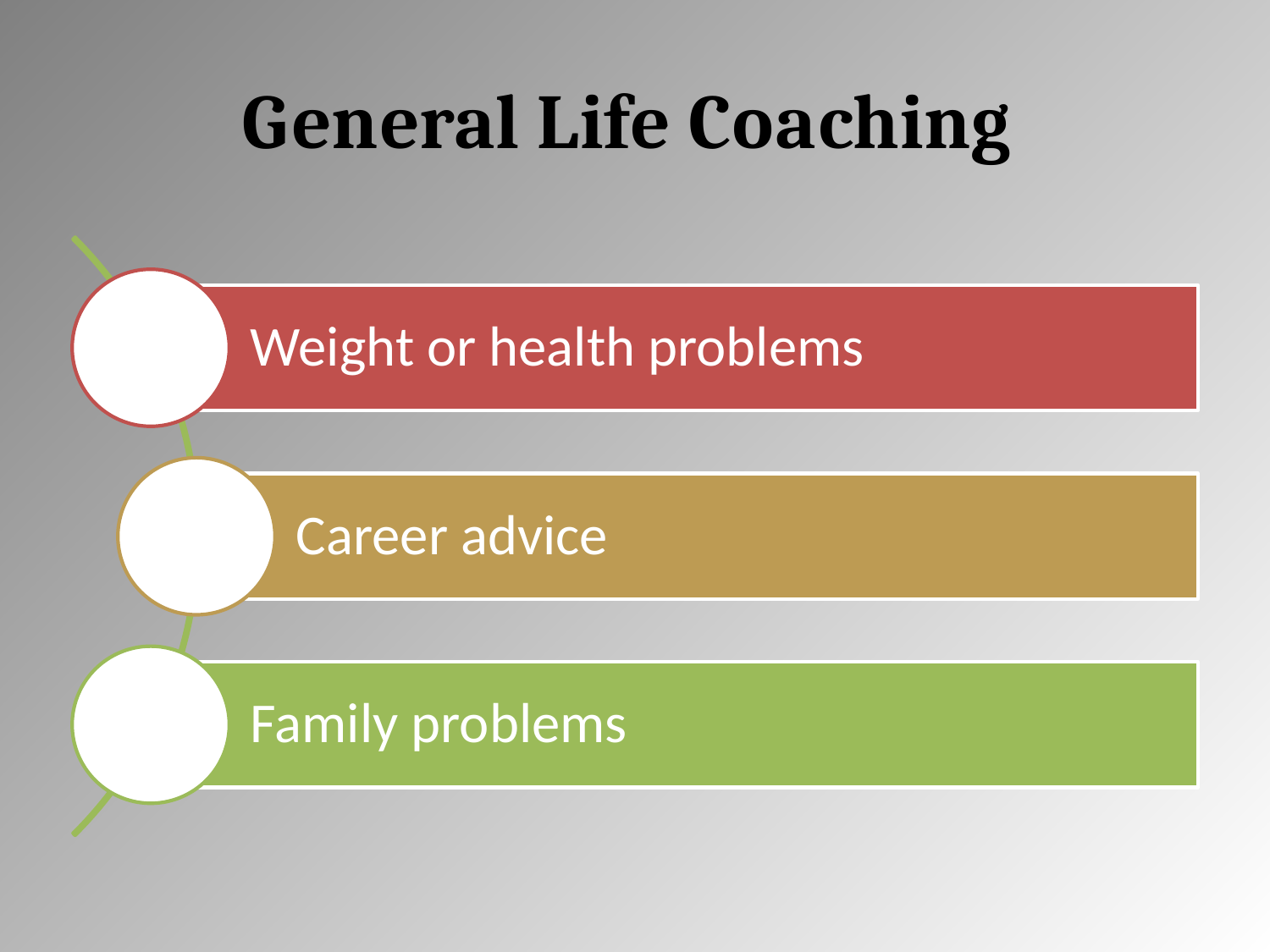

# General Life Coaching
Weight or health problems
Career advice
Family problems